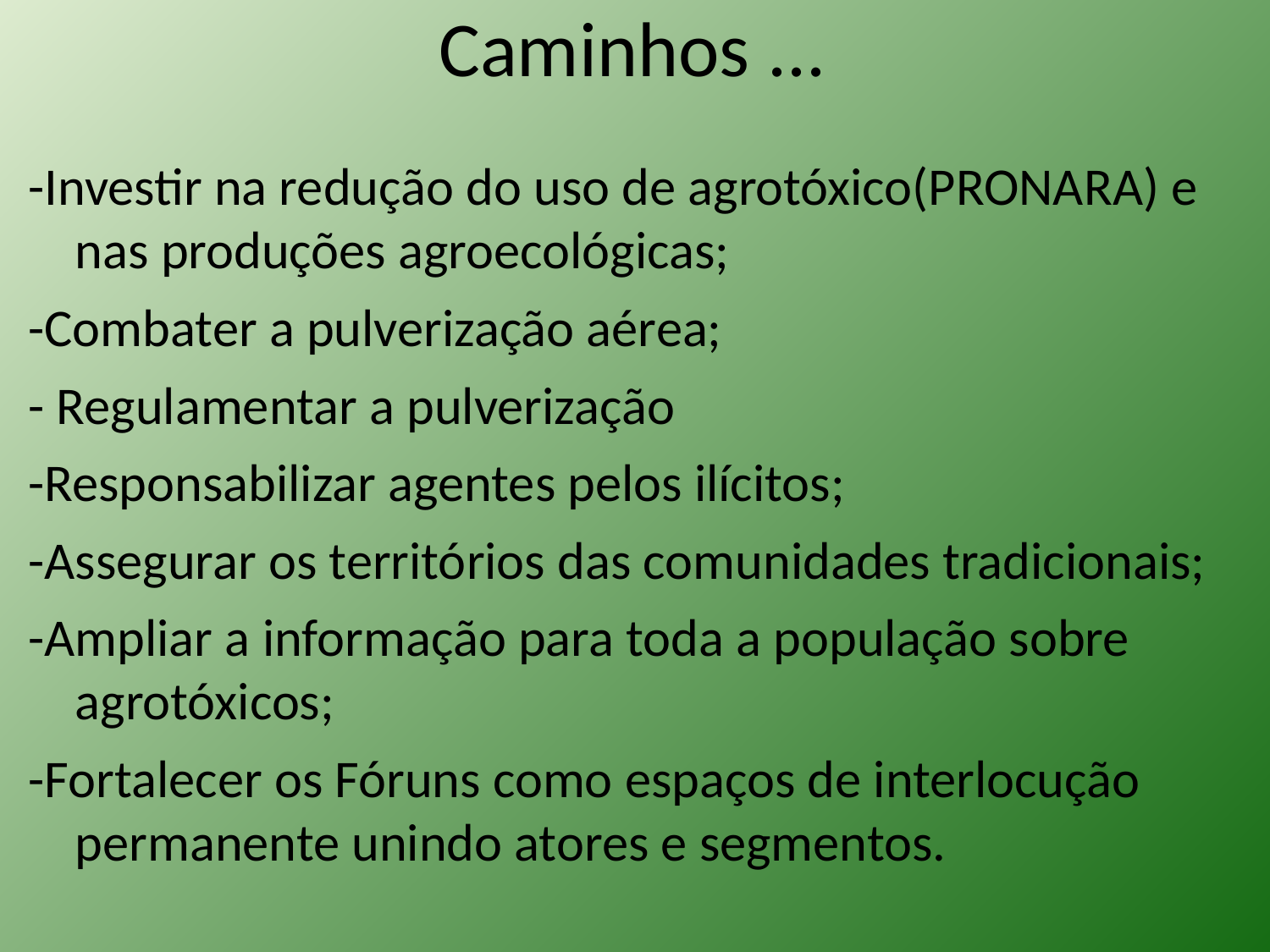

Caminhos ...
-Investir na redução do uso de agrotóxico(PRONARA) e nas produções agroecológicas;
-Combater a pulverização aérea;
- Regulamentar a pulverização
-Responsabilizar agentes pelos ilícitos;
-Assegurar os territórios das comunidades tradicionais;
-Ampliar a informação para toda a população sobre agrotóxicos;
-Fortalecer os Fóruns como espaços de interlocução permanente unindo atores e segmentos.